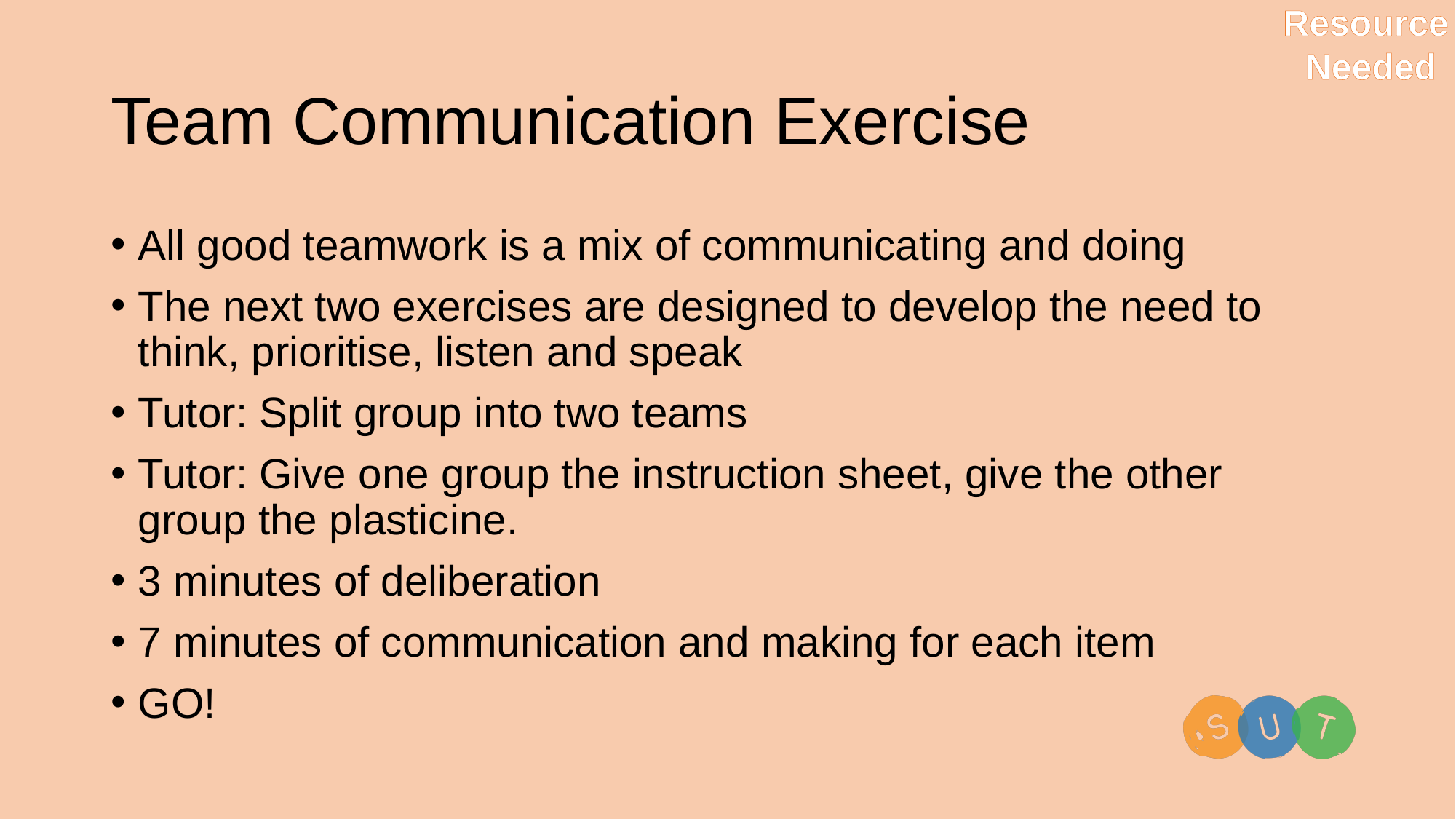

Resource
 Needed
# Team Communication Exercise
All good teamwork is a mix of communicating and doing
The next two exercises are designed to develop the need to think, prioritise, listen and speak
Tutor: Split group into two teams
Tutor: Give one group the instruction sheet, give the other group the plasticine.
3 minutes of deliberation
7 minutes of communication and making for each item
GO!